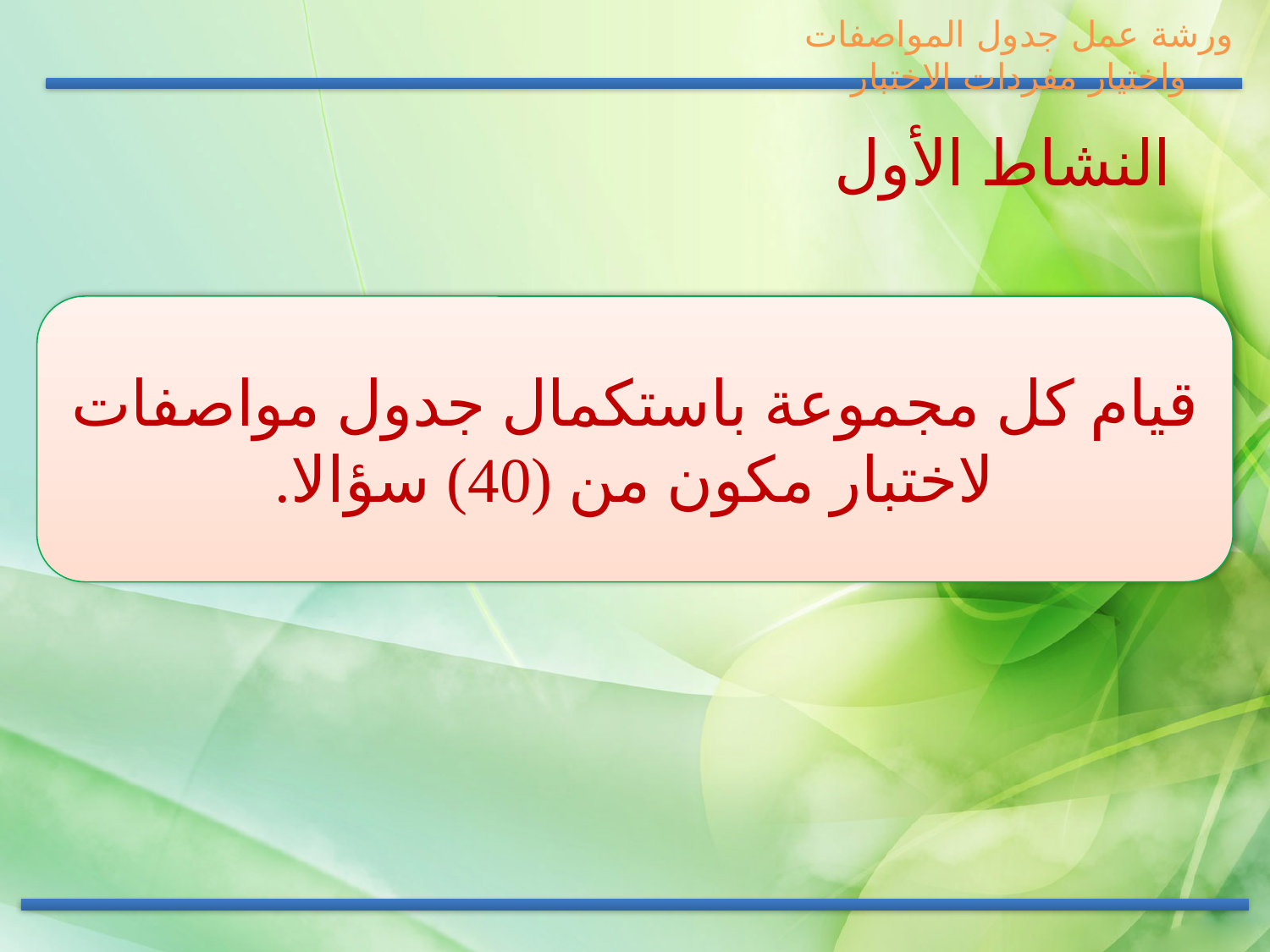

ورشة عمل جدول المواصفات واختيار مفردات الاختبار

   النشاط الأول
قيام كل مجموعة باستكمال جدول مواصفات لاختبار مكون من (40) سؤالا.